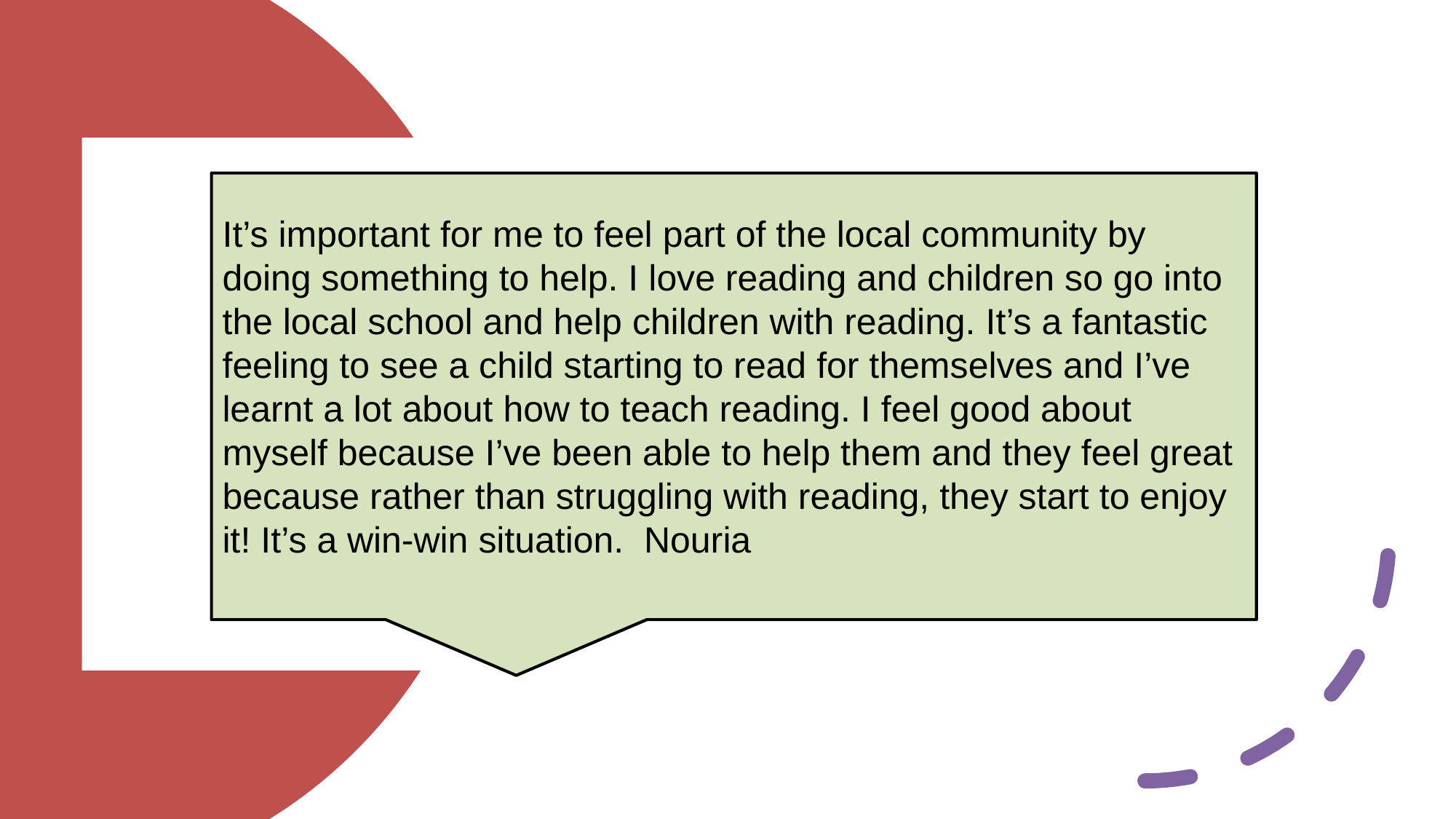

# Reasons for volunteering
It’s important for me to feel part of the local community by doing something to help. I love reading and children so go into the local school and help children with reading. It’s a fantastic feeling to see a child starting to read for themselves and I’ve learnt a lot about how to teach reading. I feel good about myself because I’ve been able to help them and they feel great because rather than struggling with reading, they start to enjoy it! It’s a win-win situation.  Nouria